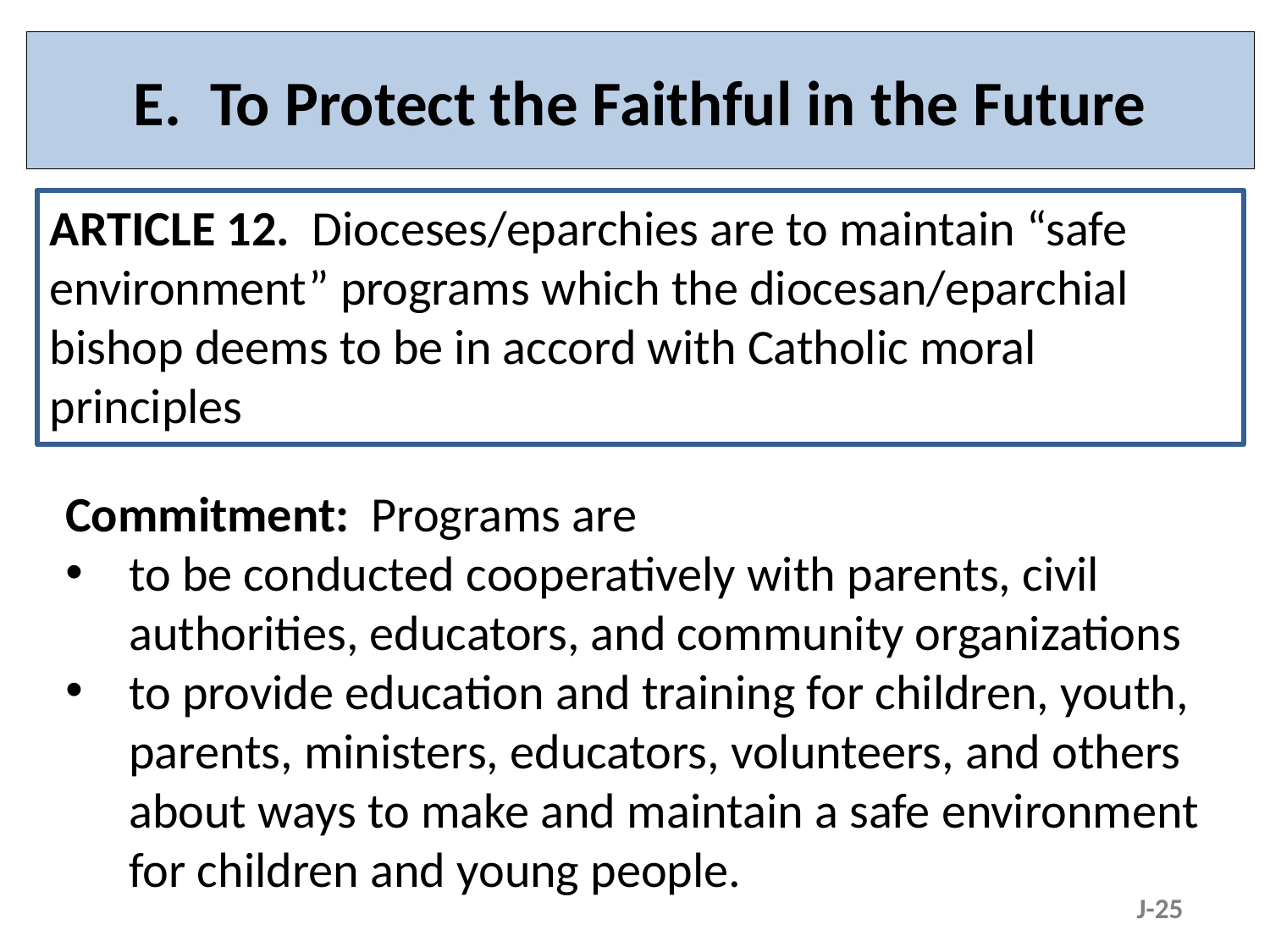

# E.  To Protect the Faithful in the Future
ARTICLE 12.  Dioceses/eparchies are to maintain “safe environment” programs which the diocesan/eparchial bishop deems to be in accord with Catholic moral principles
Commitment:  Programs are
to be conducted cooperatively with parents, civil authorities, educators, and community organizations
to provide education and training for children, youth, parents, ministers, educators, volunteers, and others about ways to make and maintain a safe environment for children and young people.
J-25